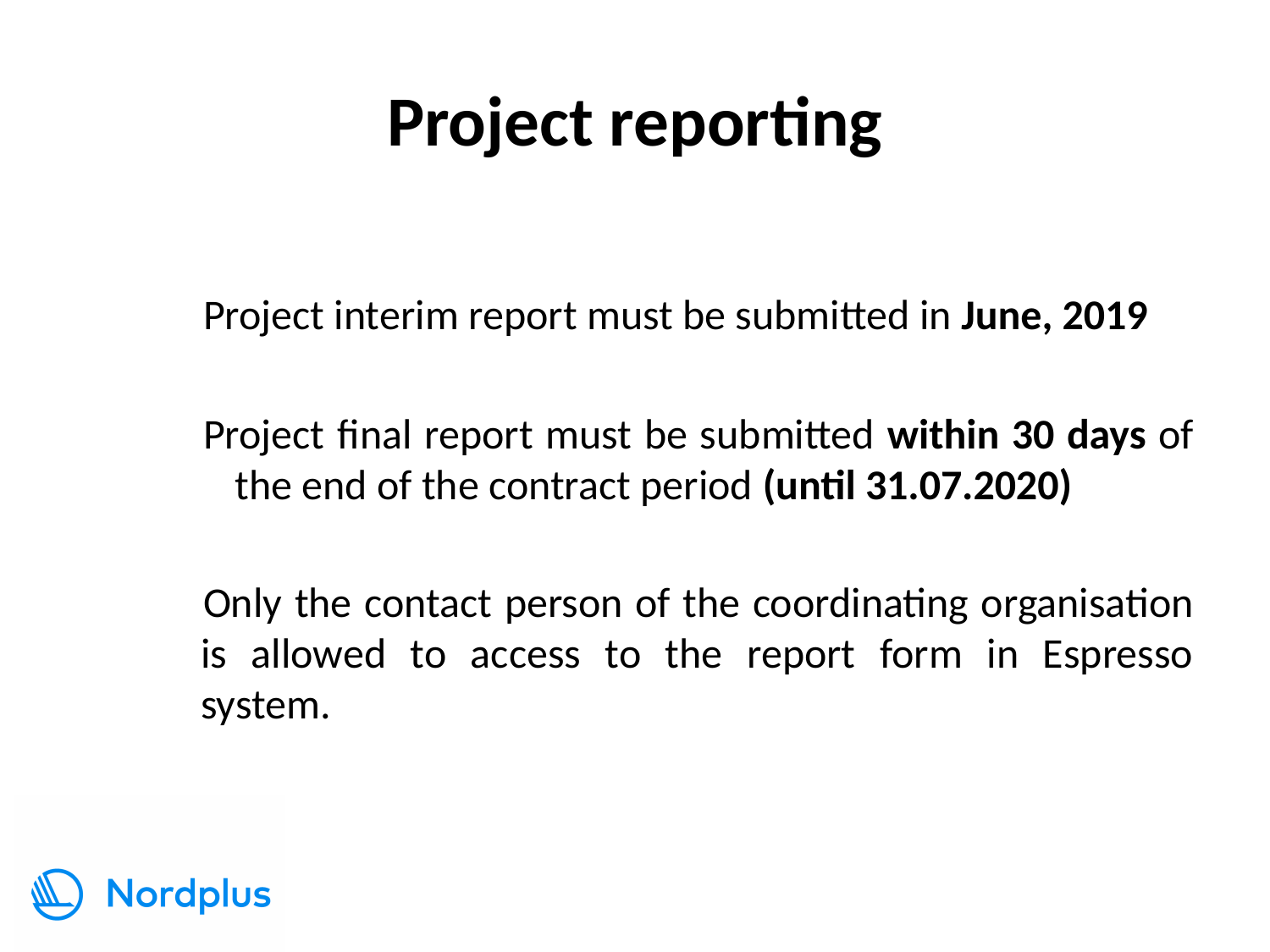

# Project reporting

Project interim report must be submitted in June, 2019

Project final report must be submitted within 30 days of the end of the contract period (until 31.07.2020)

Only the contact person of the coordinating organisation is allowed to access to the report form in Espresso system.